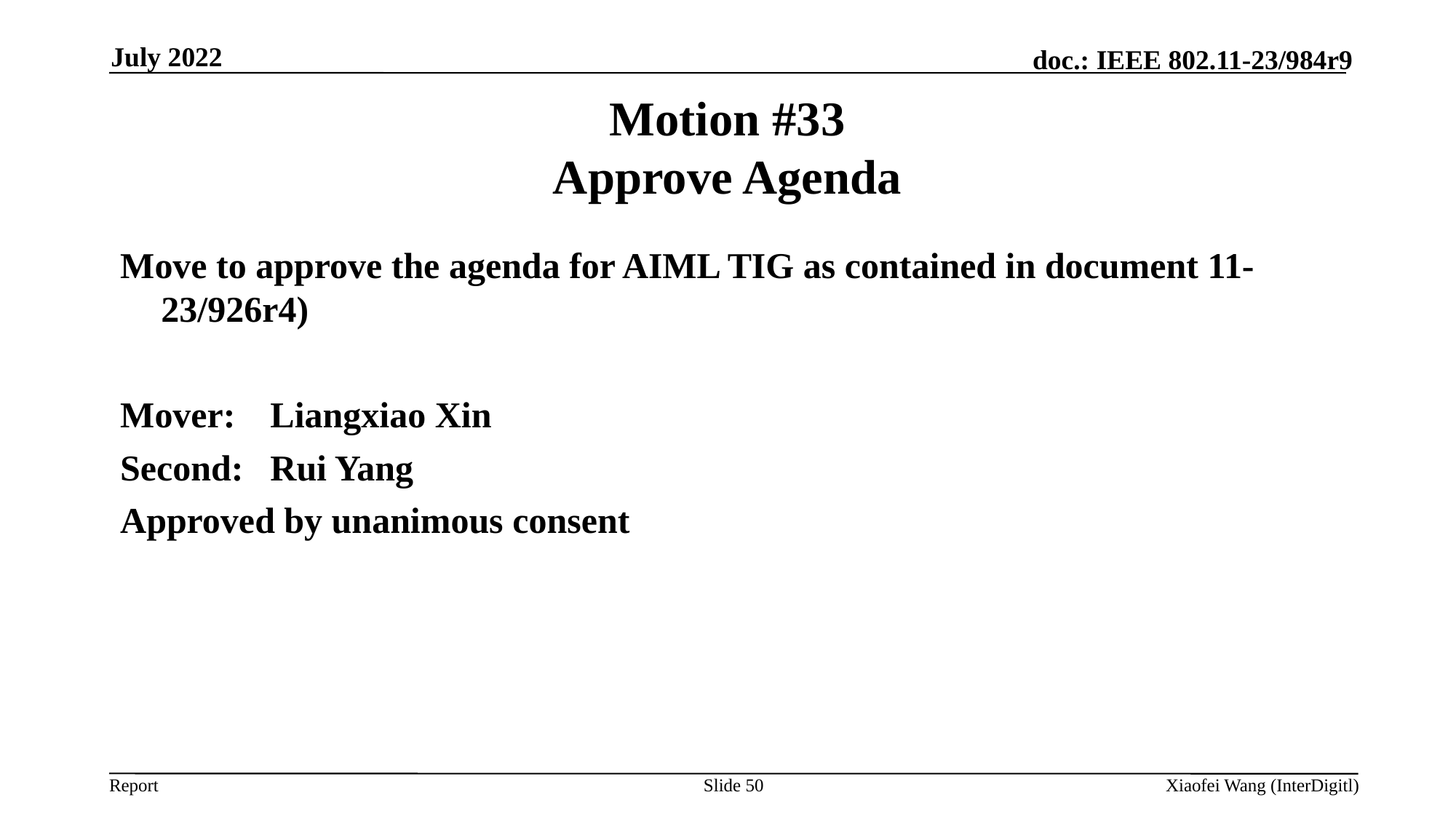

July 2022
# Motion #33 Approve Agenda
Move to approve the agenda for AIML TIG as contained in document 11-23/926r4)

Mover:	Liangxiao Xin
Second:	Rui Yang
Approved by unanimous consent
Slide 50
Xiaofei Wang (InterDigitl)